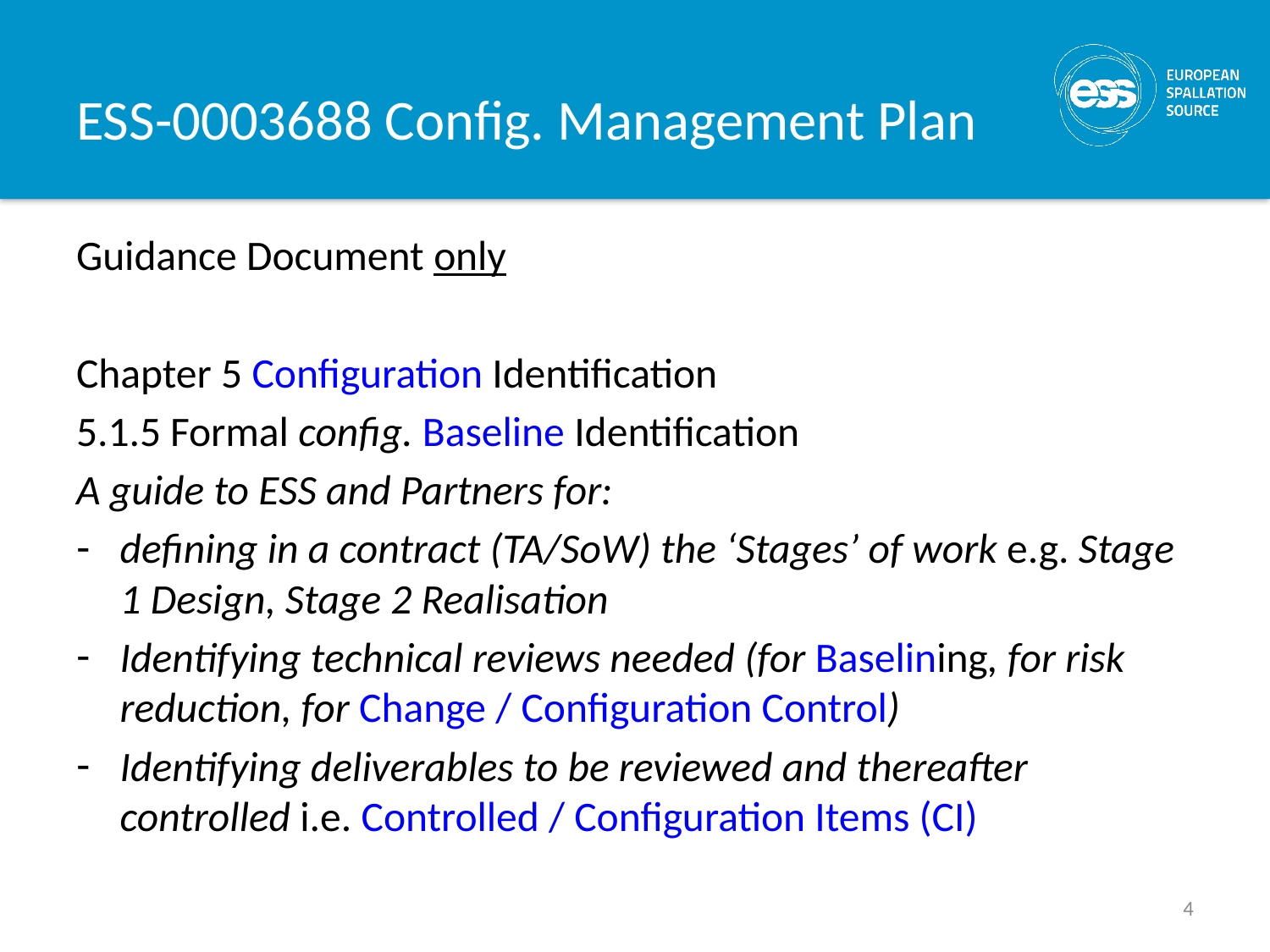

# ESS-0003688 Config. Management Plan
Guidance Document only

Chapter 5 Configuration Identification
5.1.5 Formal config. Baseline Identification
A guide to ESS and Partners for:
defining in a contract (TA/SoW) the ‘Stages’ of work e.g. Stage 1 Design, Stage 2 Realisation
Identifying technical reviews needed (for Baselining, for risk reduction, for Change / Configuration Control)
Identifying deliverables to be reviewed and thereafter controlled i.e. Controlled / Configuration Items (CI)

4